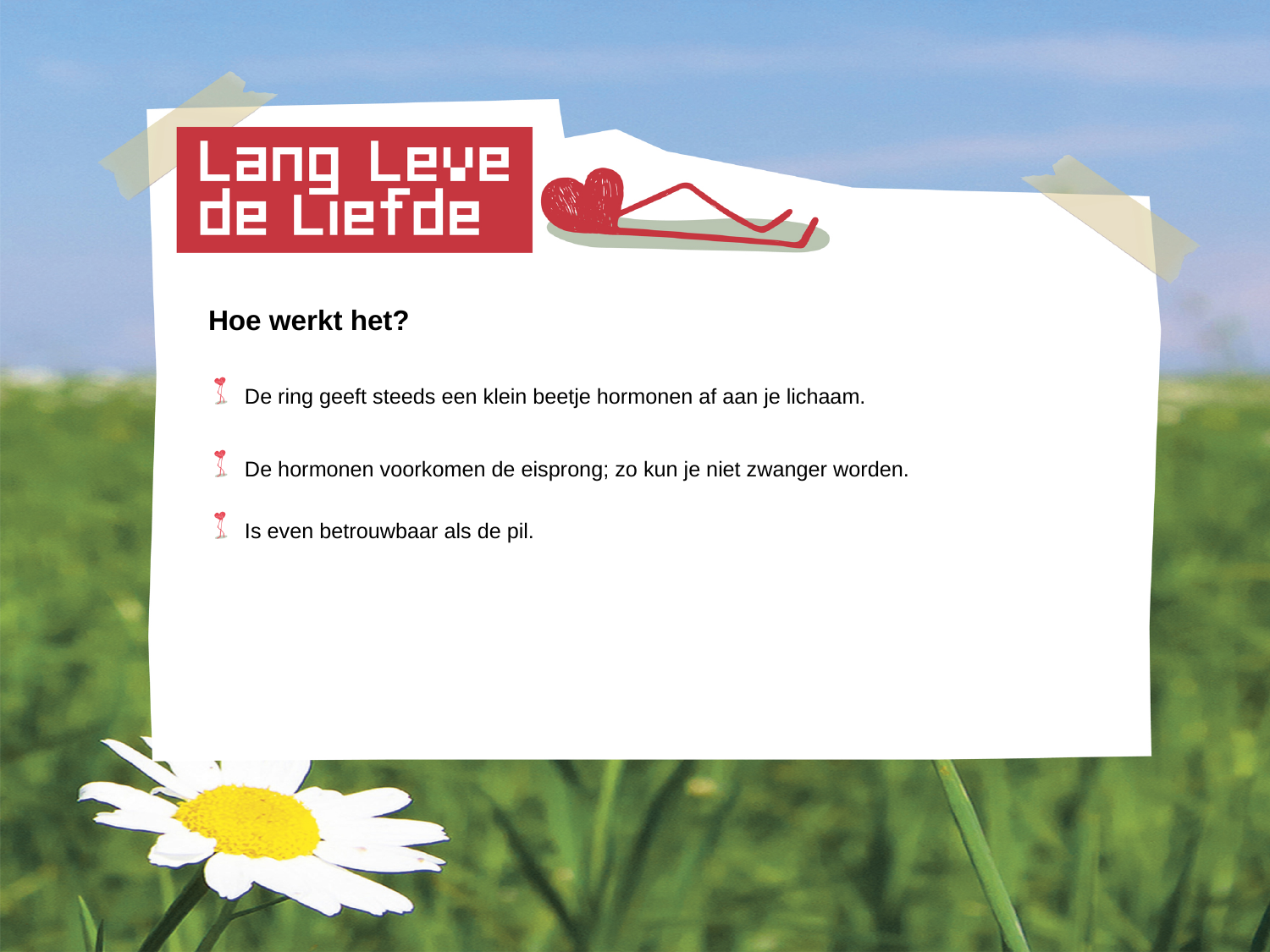

Hoe werkt het?

  De ring geeft steeds een klein beetje hormonen af aan je lichaam.

  De hormonen voorkomen de eisprong; zo kun je niet zwanger worden.

  Is even betrouwbaar als de pil.